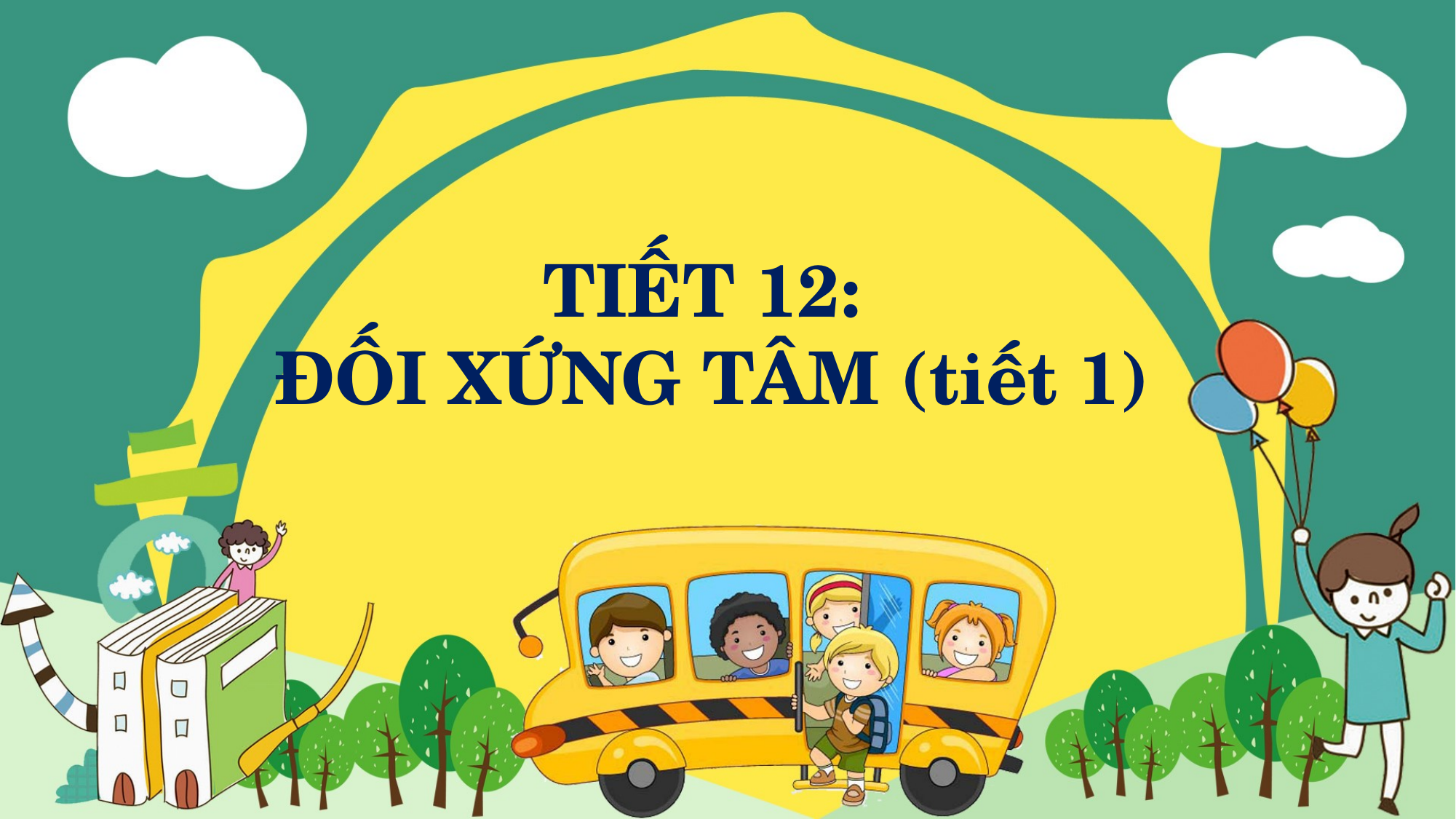

# TIẾT 12: ĐỐI XỨNG TÂM (tiết 1)